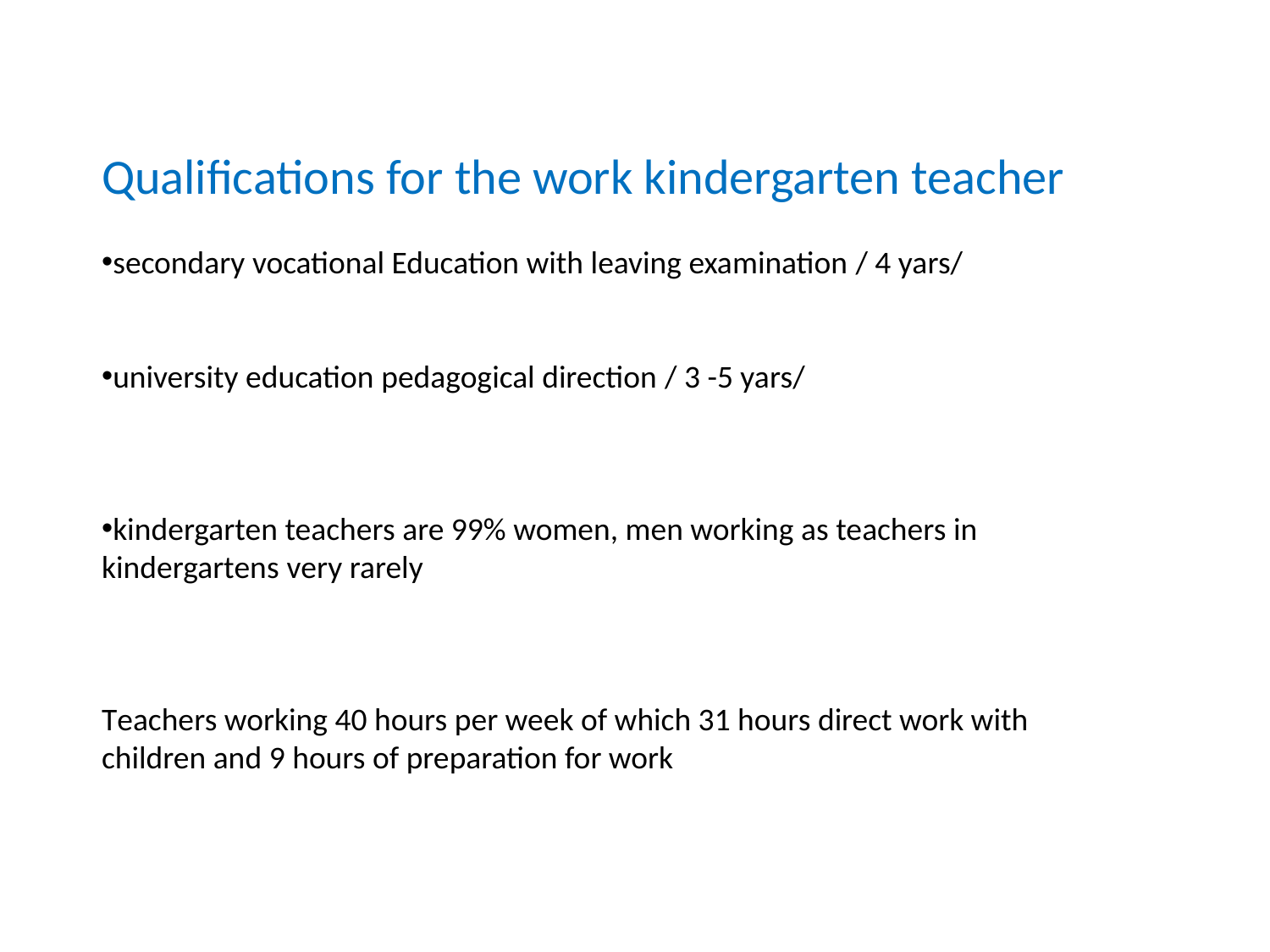

Qualifications for the work kindergarten teacher
secondary vocational Education with leaving examination / 4 yars/

university education pedagogical direction / 3 -5 yars/

kindergarten teachers are 99% women, men working as teachers in kindergartens very rarely

Teachers working 40 hours per week of which 31 hours direct work with children and 9 hours of preparation for work